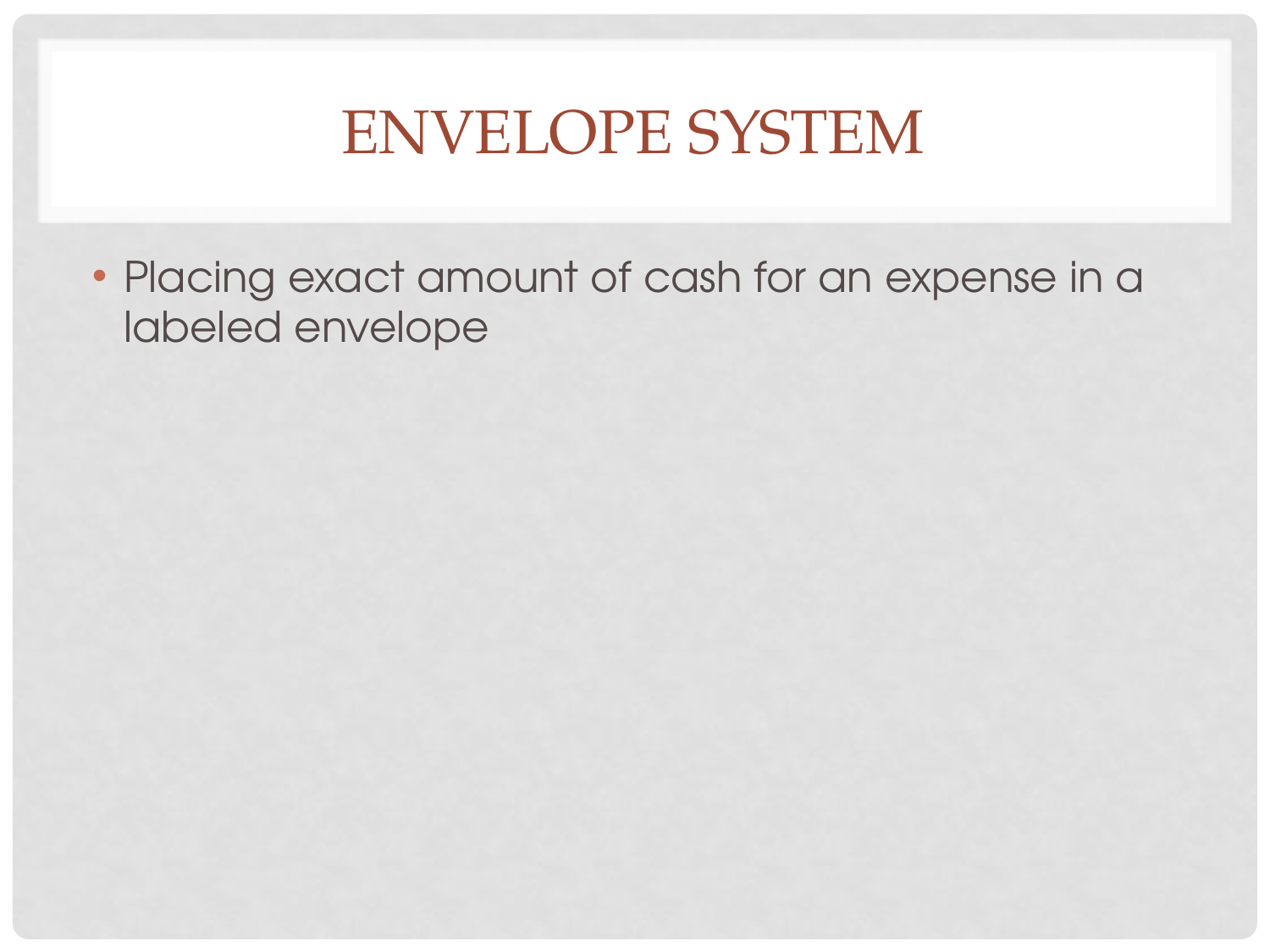

# envelope system
Placing exact amount of cash for an expense in a labeled envelope